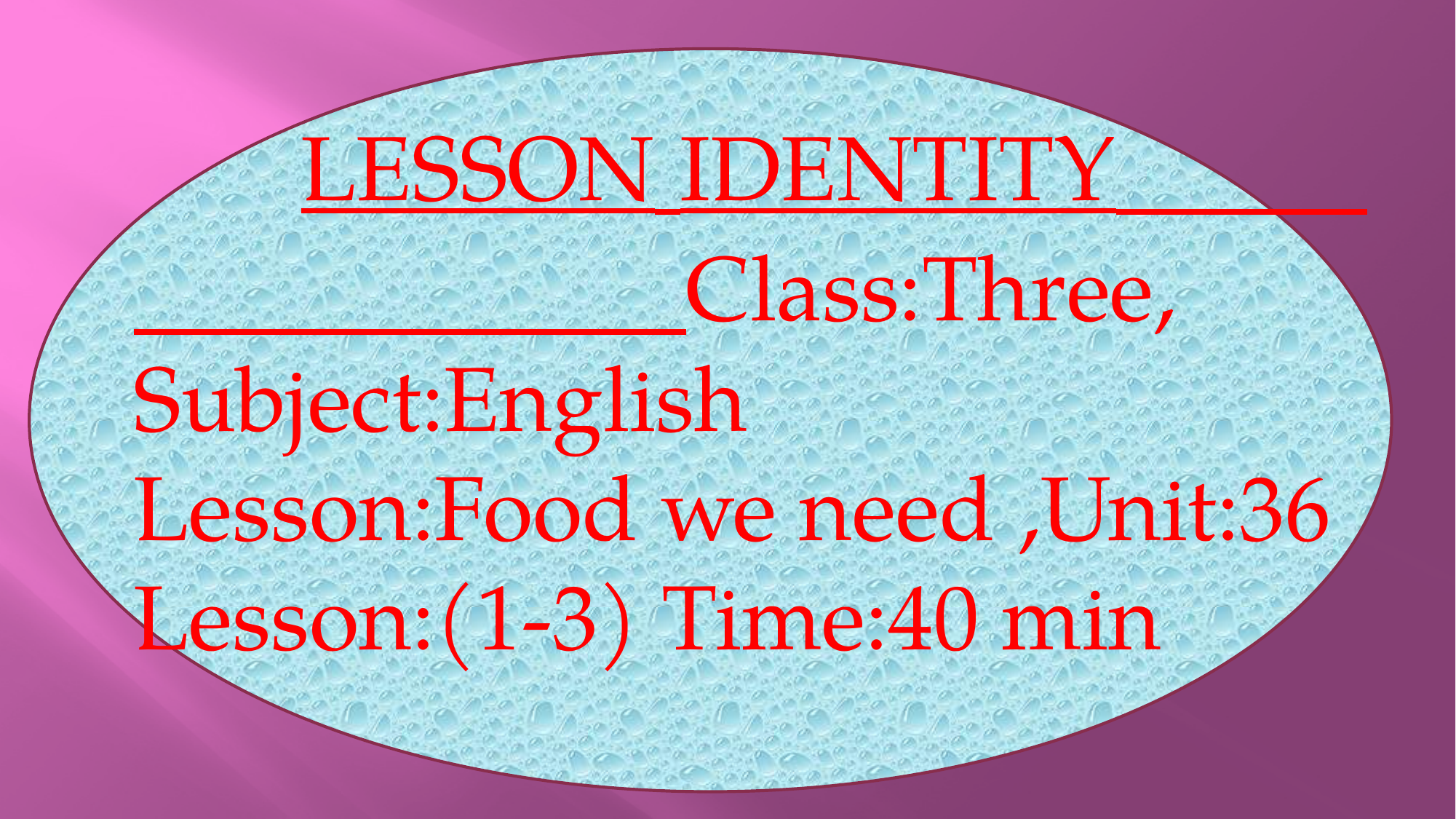

LESSON IDENTITY                                 Class:Three, Subject:English       Lesson:Food we need ,Unit:36  Lesson:(1-3) Time:40 min